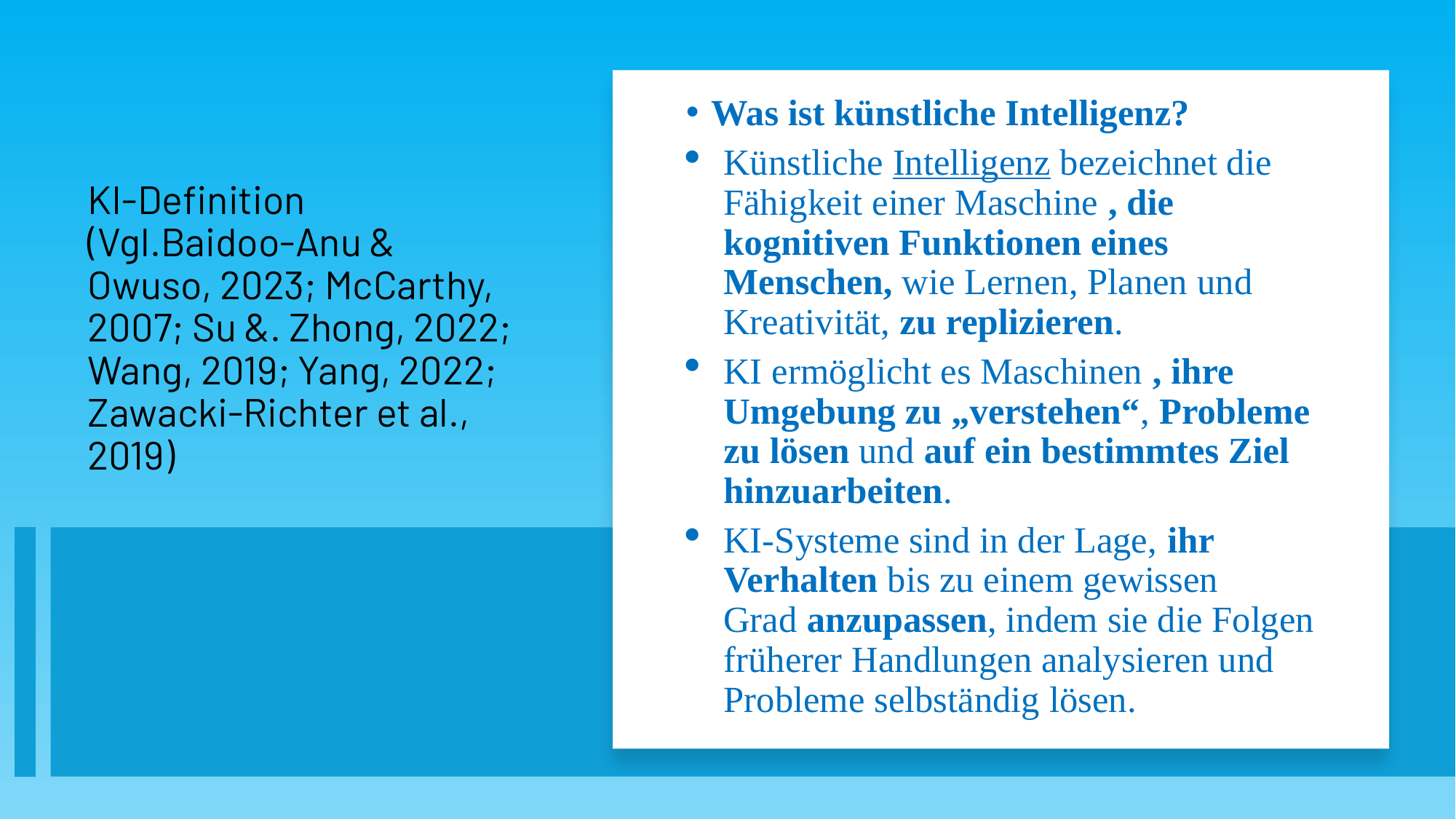

Was ist künstliche Intelligenz?
Künstliche Intelligenz bezeichnet die Fähigkeit einer Maschine , die kognitiven Funktionen eines Menschen, wie Lernen, Planen und Kreativität, zu replizieren.
KI ermöglicht es Maschinen , ihre Umgebung zu „verstehen“, Probleme zu lösen und auf ein bestimmtes Ziel hinzuarbeiten.
KI-Systeme sind in der Lage, ihr Verhalten bis zu einem gewissen Grad anzupassen, indem sie die Folgen früherer Handlungen analysieren und Probleme selbständig lösen.

# KI-Definition (Vgl.Baidoo-Anu & Owuso, 2023; McCarthy, 2007; Su &. Zhong, 2022; Wang, 2019; Yang, 2022; Zawacki-Richter et al., 2019)